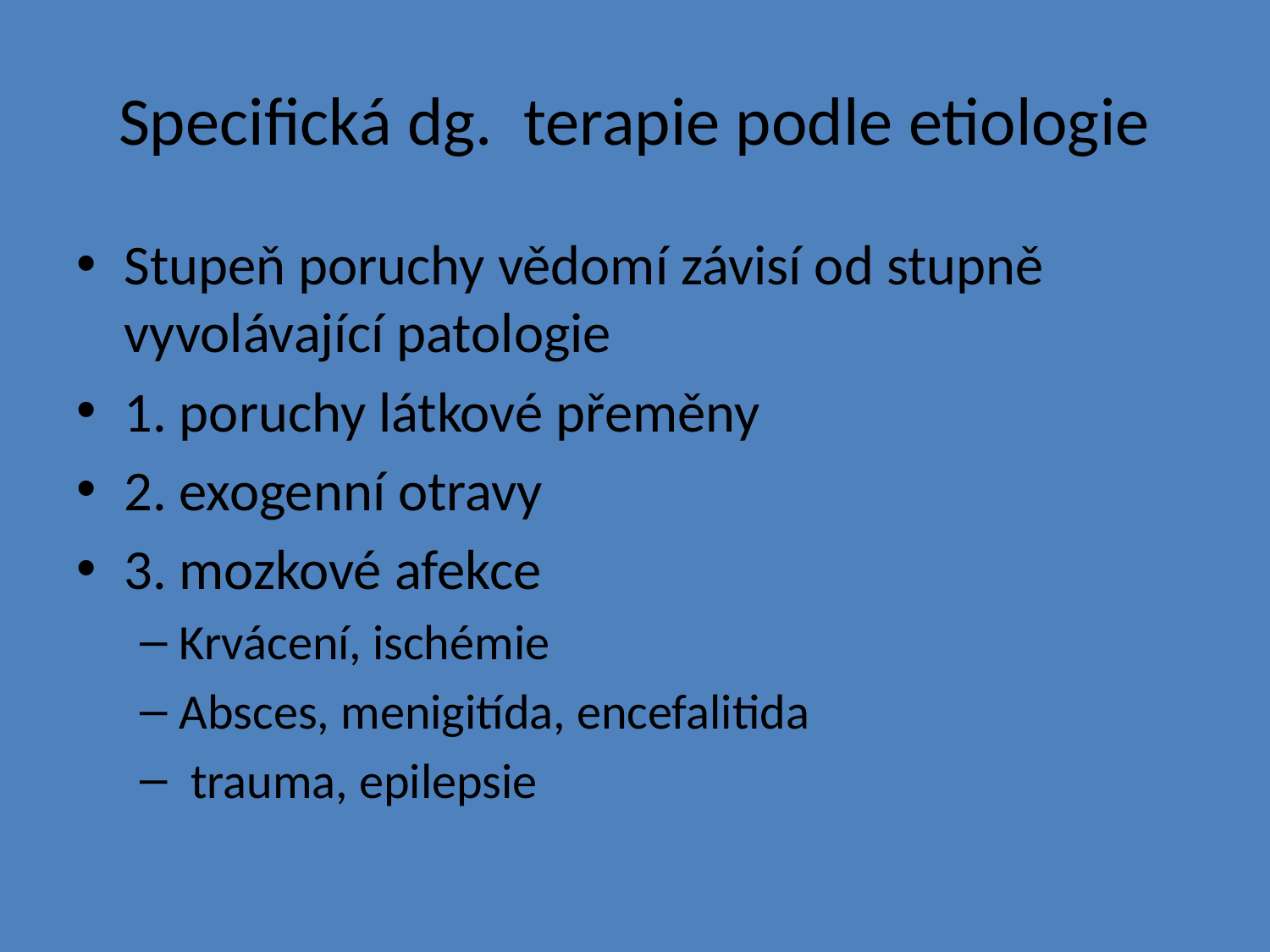

# Specifická dg.  terapie podle etiologie
Stupeň poruchy vědomí závisí od stupně vyvolávající patologie
1. poruchy látkové přeměny
2. exogenní otravy
3. mozkové afekce
Krvácení, ischémie
Absces, menigitída, encefalitida
 trauma, epilepsie